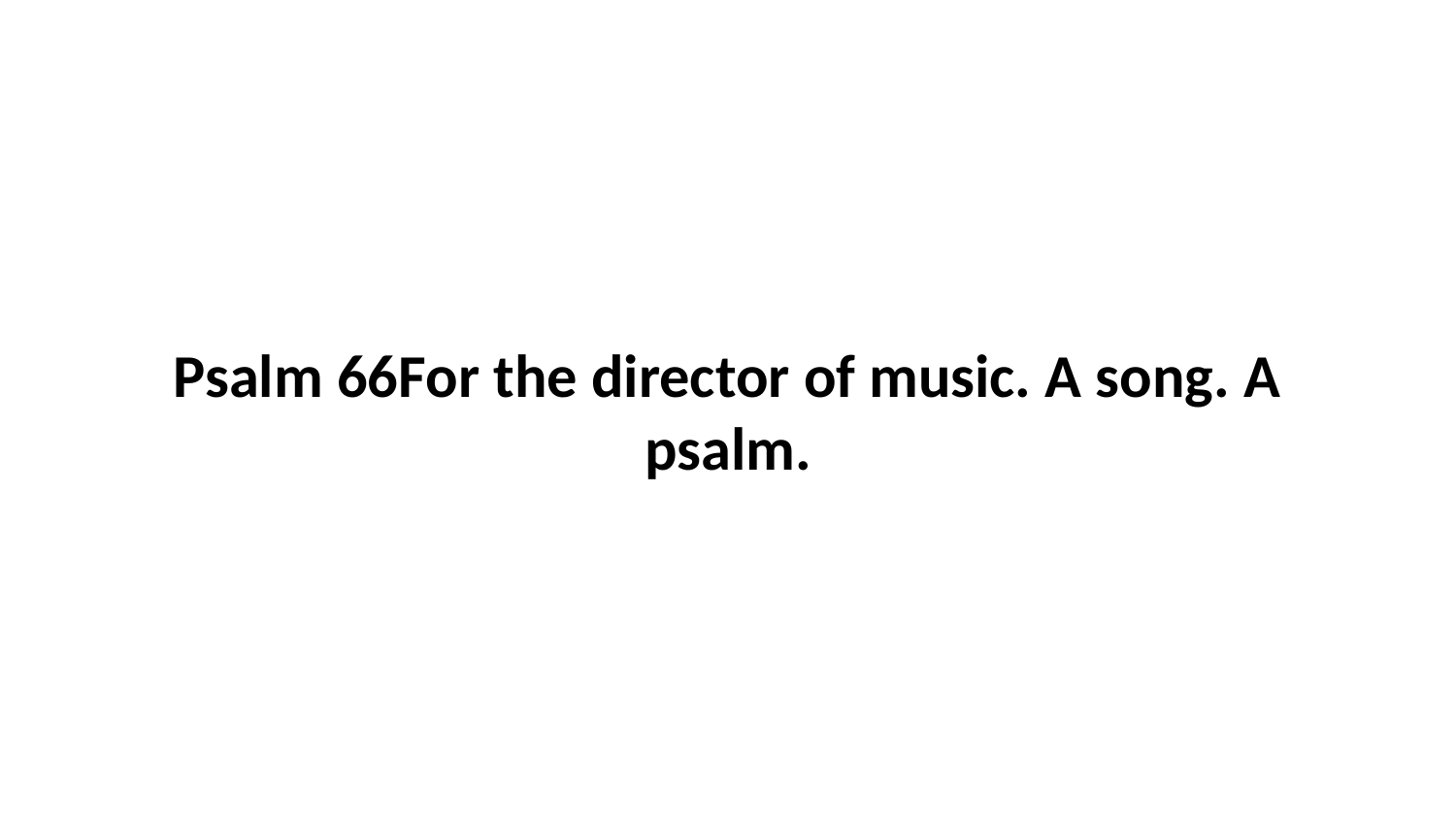

Psalm 66For the director of music. A song. A psalm.